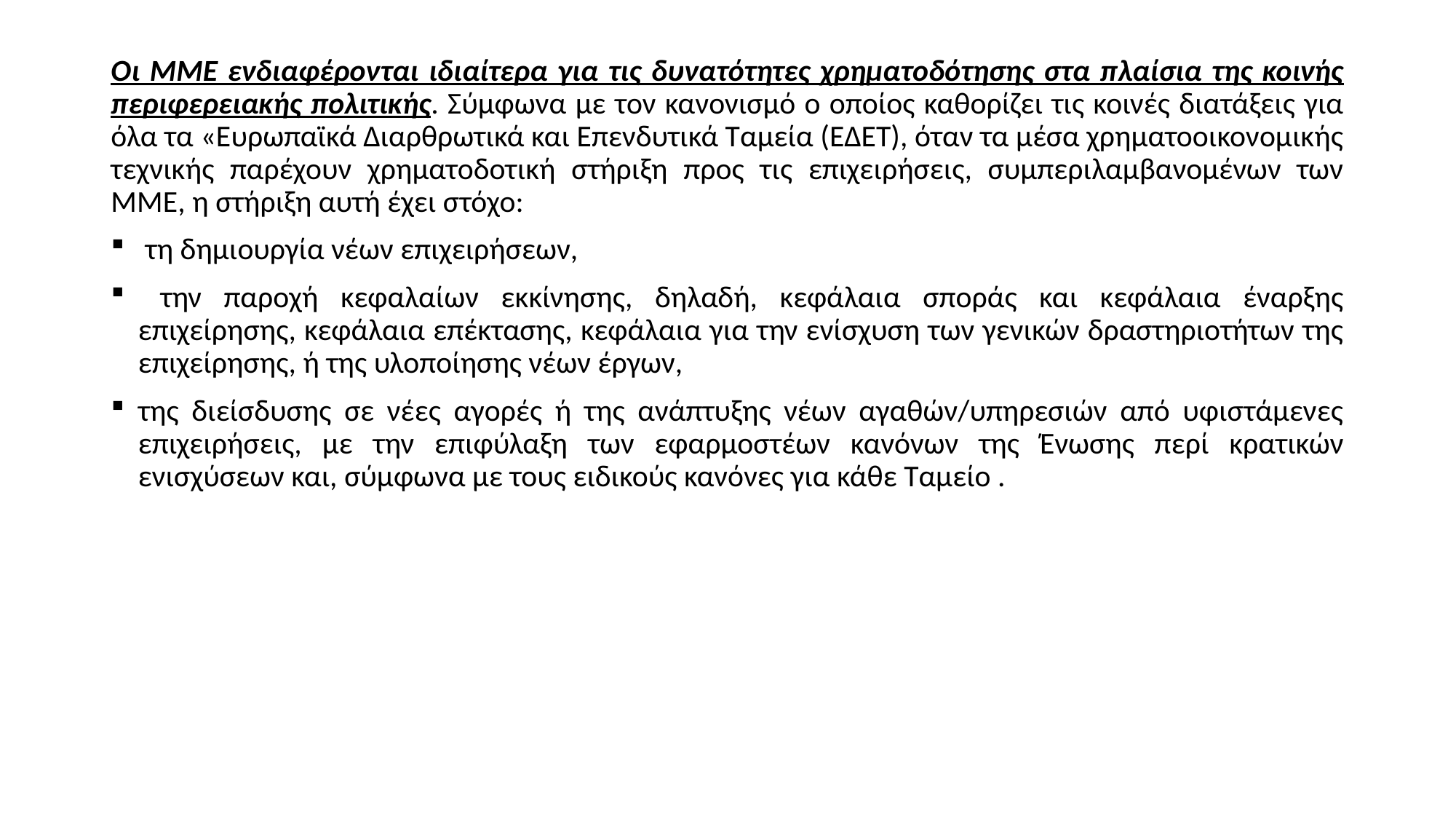

Oι MME ενδιαφέρονται ιδιαίτερα για τις δυνατότητες χρηματοδότησης στα πλαίσια της κοινής περιφερειακής πολιτικής. Σύμφωνα με τον κανονισμό ο οποίος καθορίζει τις κοινές διατάξεις για όλα τα «Ευρωπαϊκά Διαρθρωτικά και Επενδυτικά Ταμεία (ΕΔΕΤ), όταν τα μέσα χρηματοοικονομικής τεχνικής παρέχουν χρηματοδοτική στήριξη προς τις επιχειρήσεις, συμπεριλαμβανομένων των ΜΜΕ, η στήριξη αυτή έχει στόχο:
 τη δημιουργία νέων επιχειρήσεων,
 την παροχή κεφαλαίων εκκίνησης, δηλαδή, κεφάλαια σποράς και κεφάλαια έναρξης επιχείρησης, κεφάλαια επέκτασης, κεφάλαια για την ενίσχυση των γενικών δραστηριοτήτων της επιχείρησης, ή της υλοποίησης νέων έργων,
της διείσδυσης σε νέες αγορές ή της ανάπτυξης νέων αγαθών/υπηρεσιών από υφιστάμενες επιχειρήσεις, με την επιφύλαξη των εφαρμοστέων κανόνων της Ένωσης περί κρατικών ενισχύσεων και, σύμφωνα με τους ειδικούς κανόνες για κάθε Ταμείο .